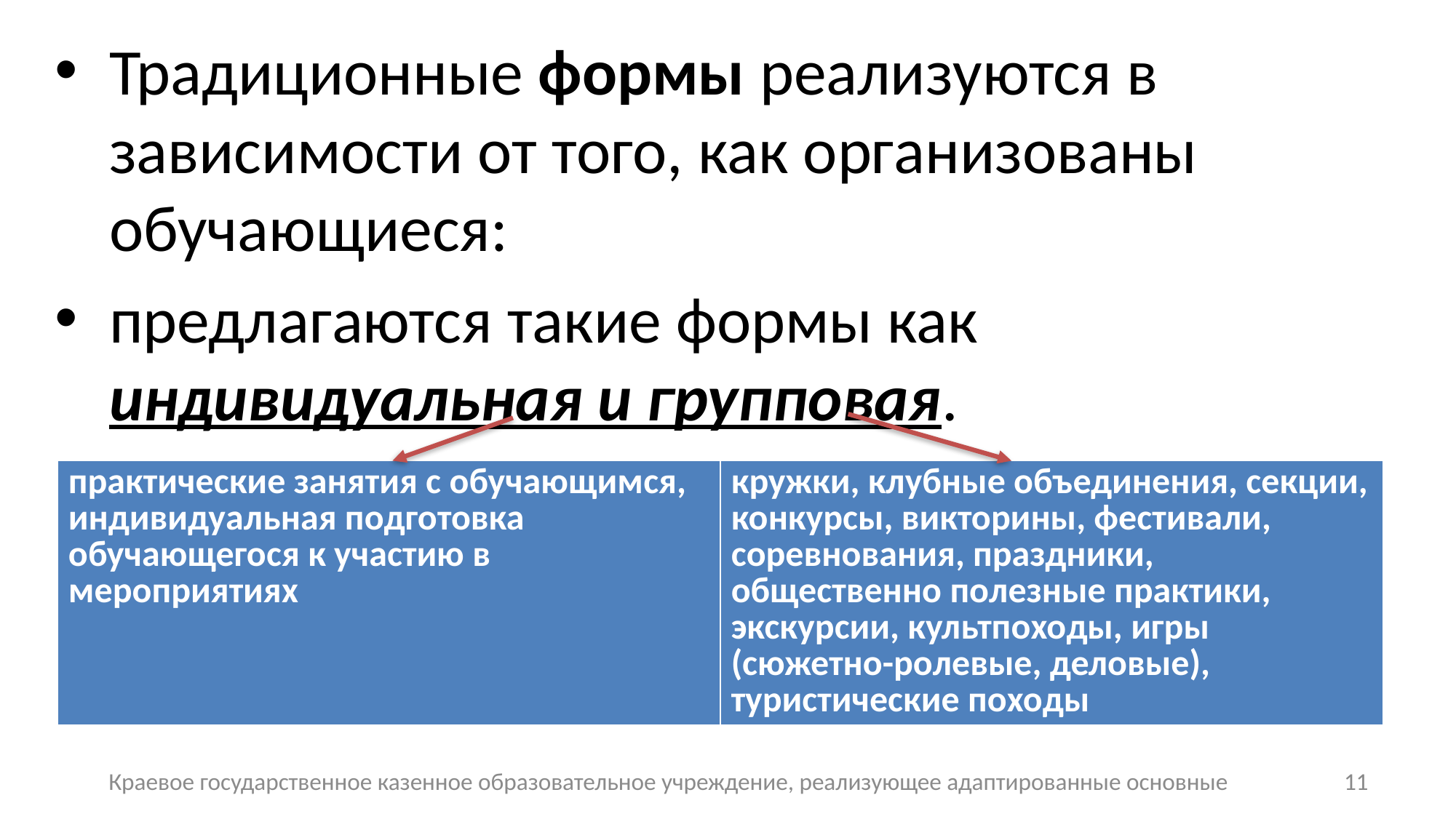

Традиционные формы реализуются в зависимости от того, как организованы обучающиеся:
предлагаются такие формы как индивидуальная и групповая.

| практические занятия с обучающимся, индивидуальная подготовка обучающегося к участию в мероприятиях | кружки, клубные объединения, секции, конкурсы, викторины, фестивали, соревнования, праздники, общественно полезные практики, экскурсии, культпоходы, игры (сюжетно-ролевые, деловые), туристические походы |
| --- | --- |
Краевое государственное казенное образовательное учреждение, реализующее адаптированные основные
11